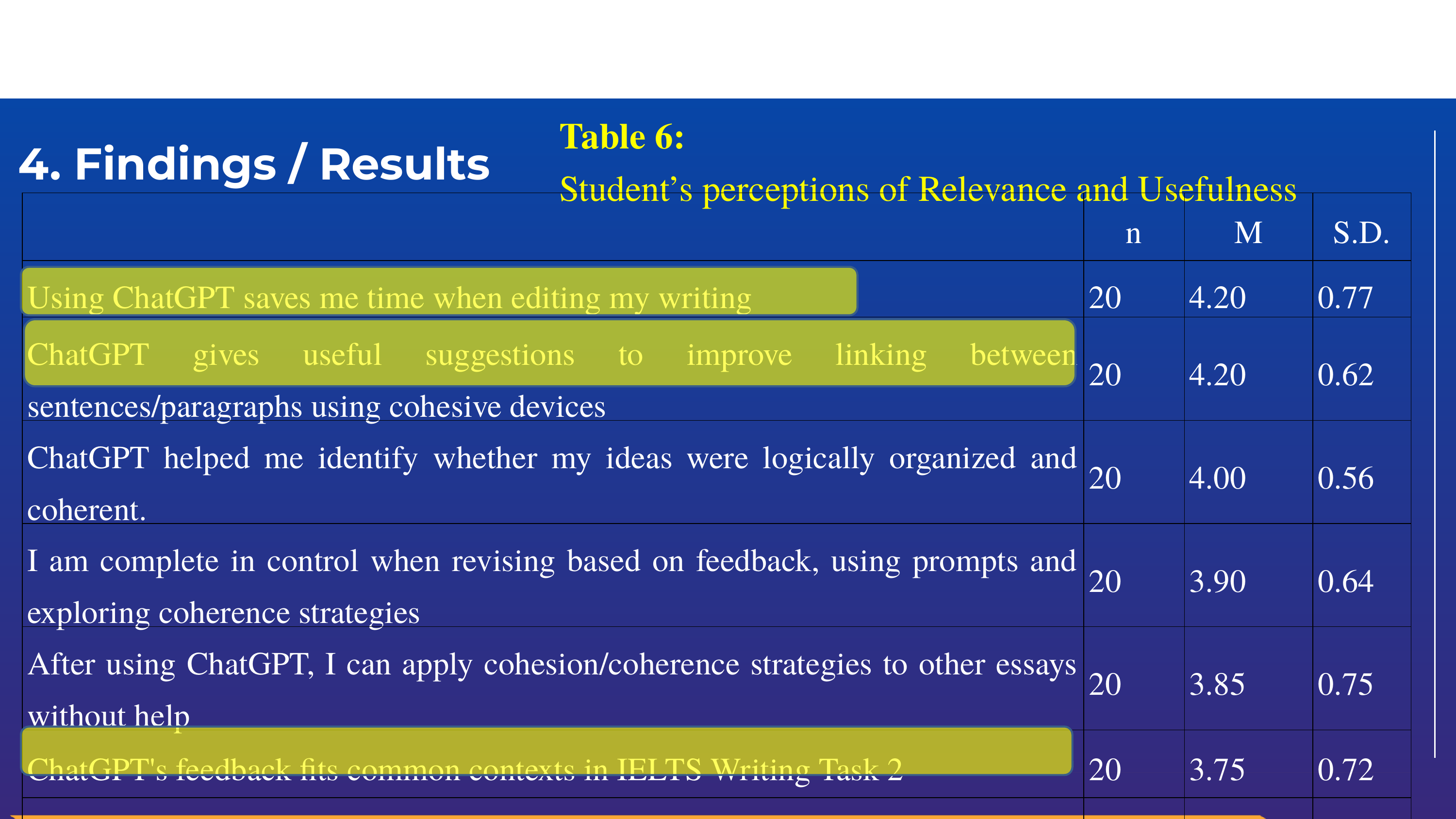

4. Findings / Results
Table 6:
Student’s perceptions of Relevance and Usefulness

|  | n | M | S.D. |
| --- | --- | --- | --- |
| Using ChatGPT saves me time when editing my writing | 20 | 4.20 | 0.77 |
| ChatGPT gives useful suggestions to improve linking between sentences/paragraphs using cohesive devices | 20 | 4.20 | 0.62 |
| ChatGPT helped me identify whether my ideas were logically organized and coherent. | 20 | 4.00 | 0.56 |
| I am complete in control when revising based on feedback, using prompts and exploring coherence strategies | 20 | 3.90 | 0.64 |
| After using ChatGPT, I can apply cohesion/coherence strategies to other essays without help | 20 | 3.85 | 0.75 |
| ChatGPT's feedback fits common contexts in IELTS Writing Task 2 | 20 | 3.75 | 0.72 |
| ChatGPT's feedback is comparable to or better than peers/teachers in some cases | 28 | 3.70 | 0.80 |